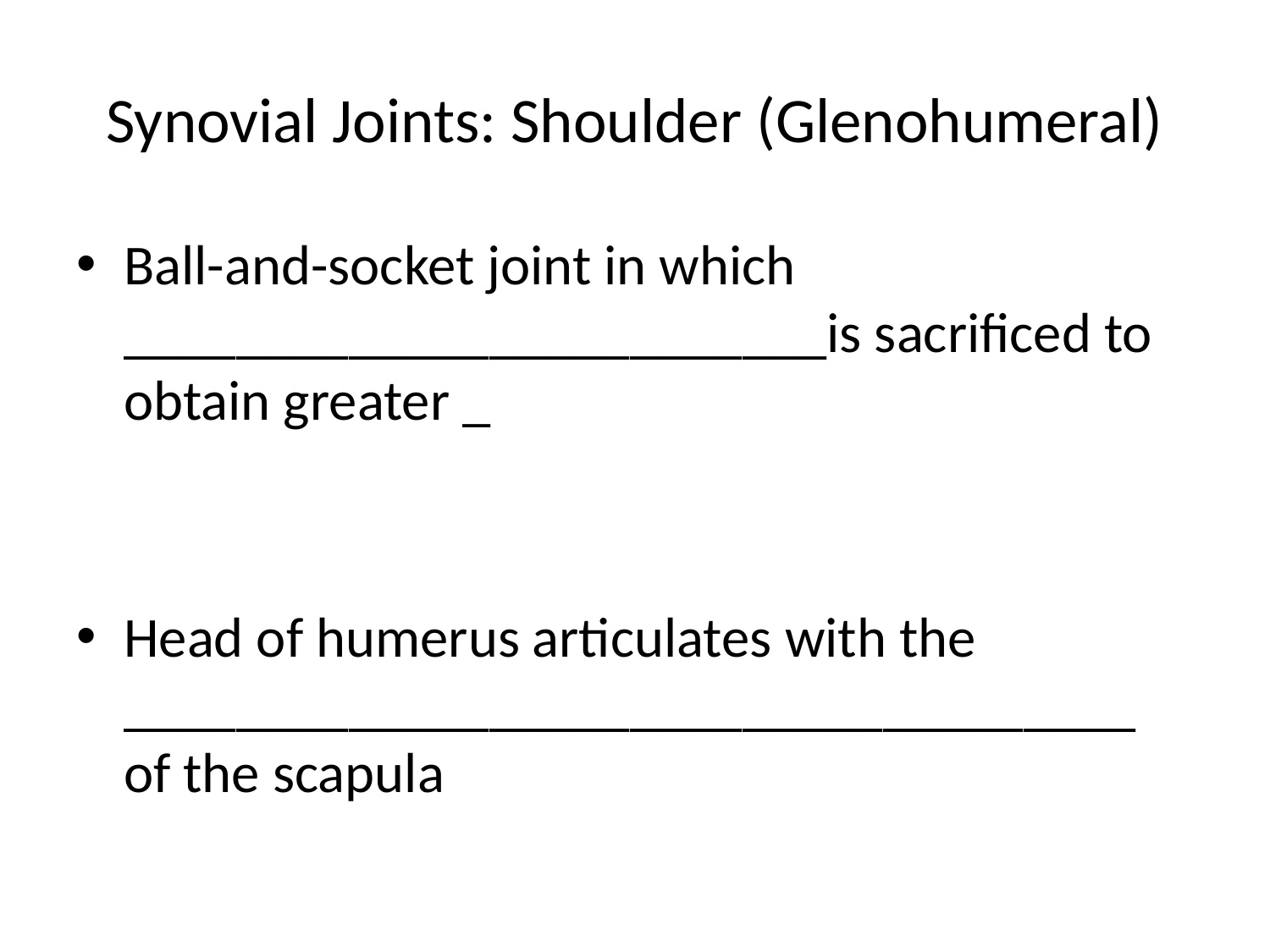

# Synovial Joints: Shoulder (Glenohumeral)
Ball-and-socket joint in which _________________________is sacrificed to obtain greater _

Head of humerus articulates with the ____________________________________ of the scapula